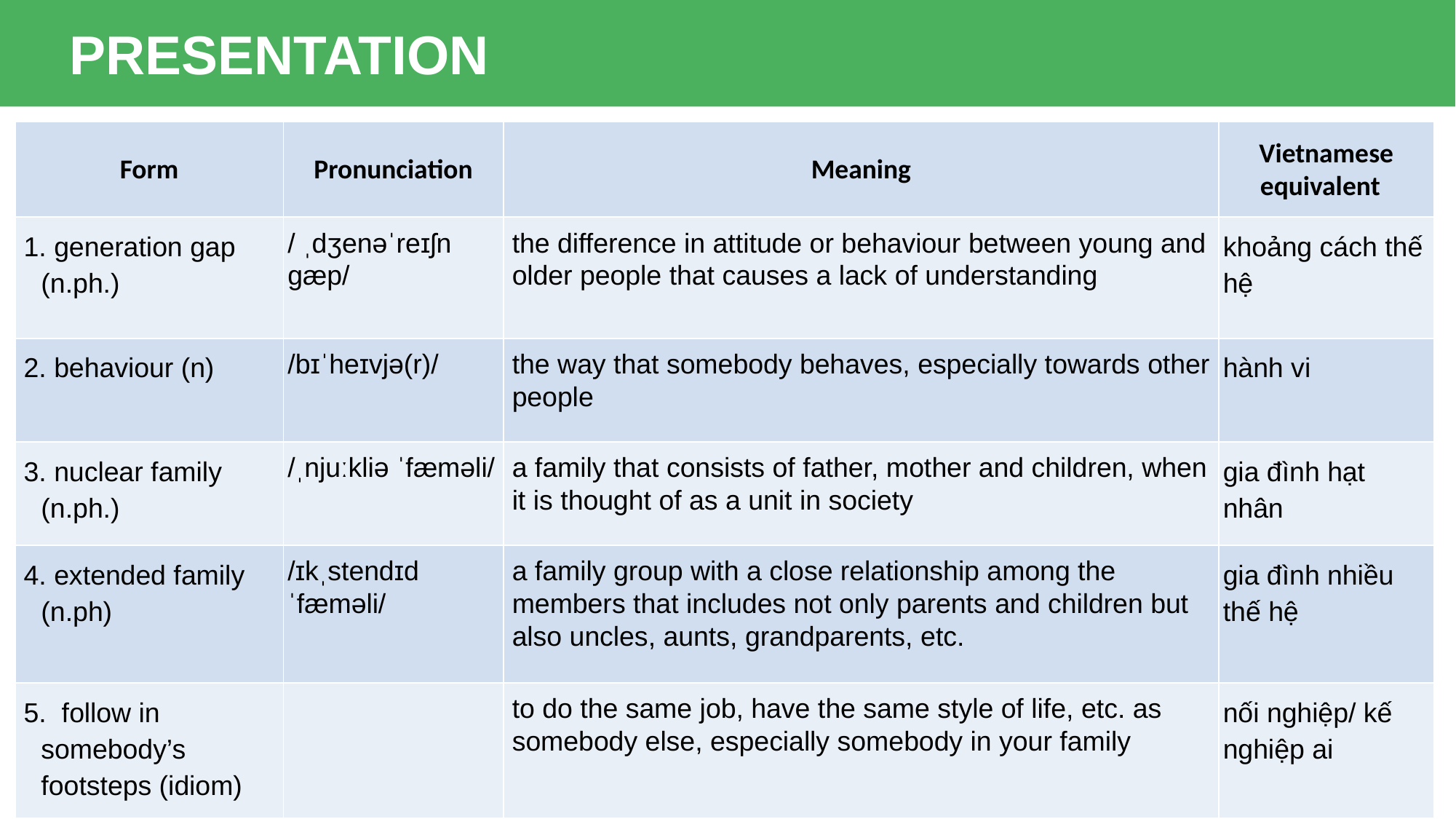

PRESENTATION
| Form | Pronunciation | Meaning | Vietnamese equivalent |
| --- | --- | --- | --- |
| 1. generation gap (n.ph.) | / ˌdʒenəˈreɪʃn ɡæp/ | the difference in attitude or behaviour between young and older people that causes a lack of understanding | khoảng cách thế hệ |
| 2. behaviour (n) | /bɪˈheɪvjə(r)/ | the way that somebody behaves, especially towards other people | hành vi |
| 3. nuclear family (n.ph.) | /ˌnjuːkliə ˈfæməli/ | a family that consists of father, mother and children, when it is thought of as a unit in society | gia đình hạt nhân |
| 4. extended family (n.ph) | /ɪkˌstendɪd ˈfæməli/ | a family group with a close relationship among the members that includes not only parents and children but also uncles, aunts, grandparents, etc. | gia đình nhiều thế hệ |
| 5. follow in somebody’s footsteps (idiom) |  | to do the same job, have the same style of life, etc. as somebody else, especially somebody in your family | nối nghiệp/ kế nghiệp ai |